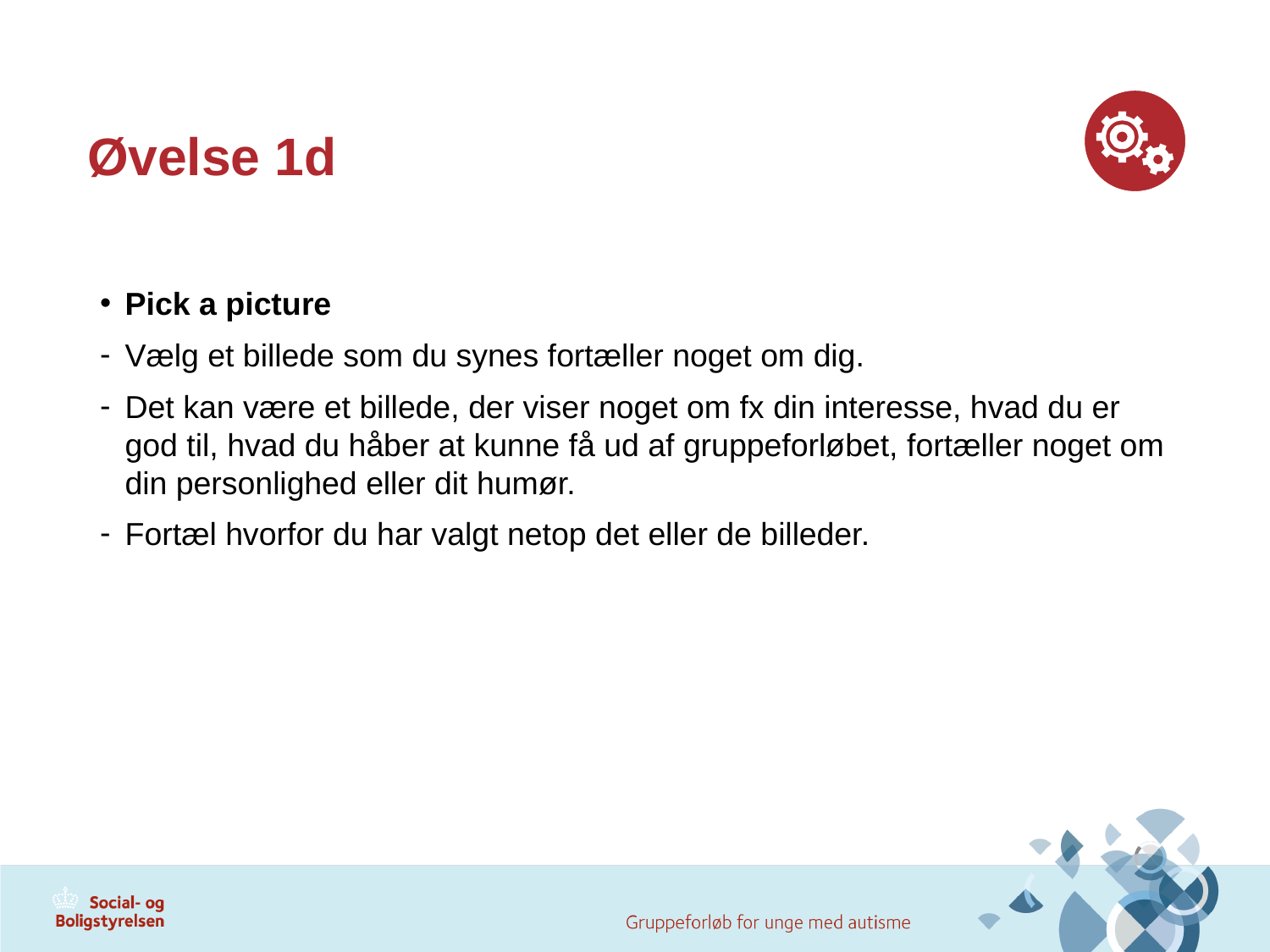

# Øvelse 1d

Pick a picture
Vælg et billede som du synes fortæller noget om dig.
Det kan være et billede, der viser noget om fx din interesse, hvad du er god til, hvad du håber at kunne få ud af gruppeforløbet, fortæller noget om din personlighed eller dit humør.
Fortæl hvorfor du har valgt netop det eller de billeder.